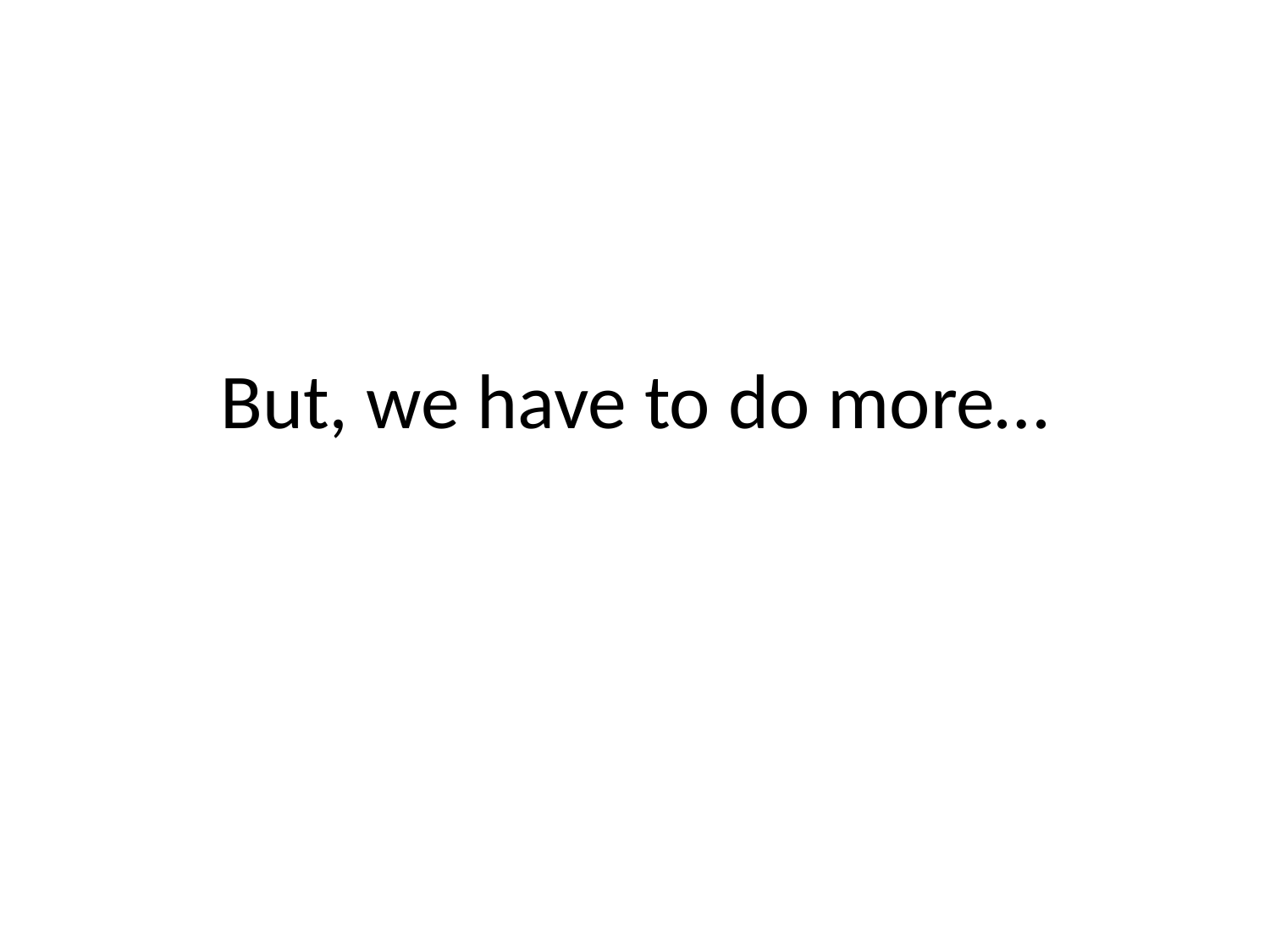

# But, we have to do more…